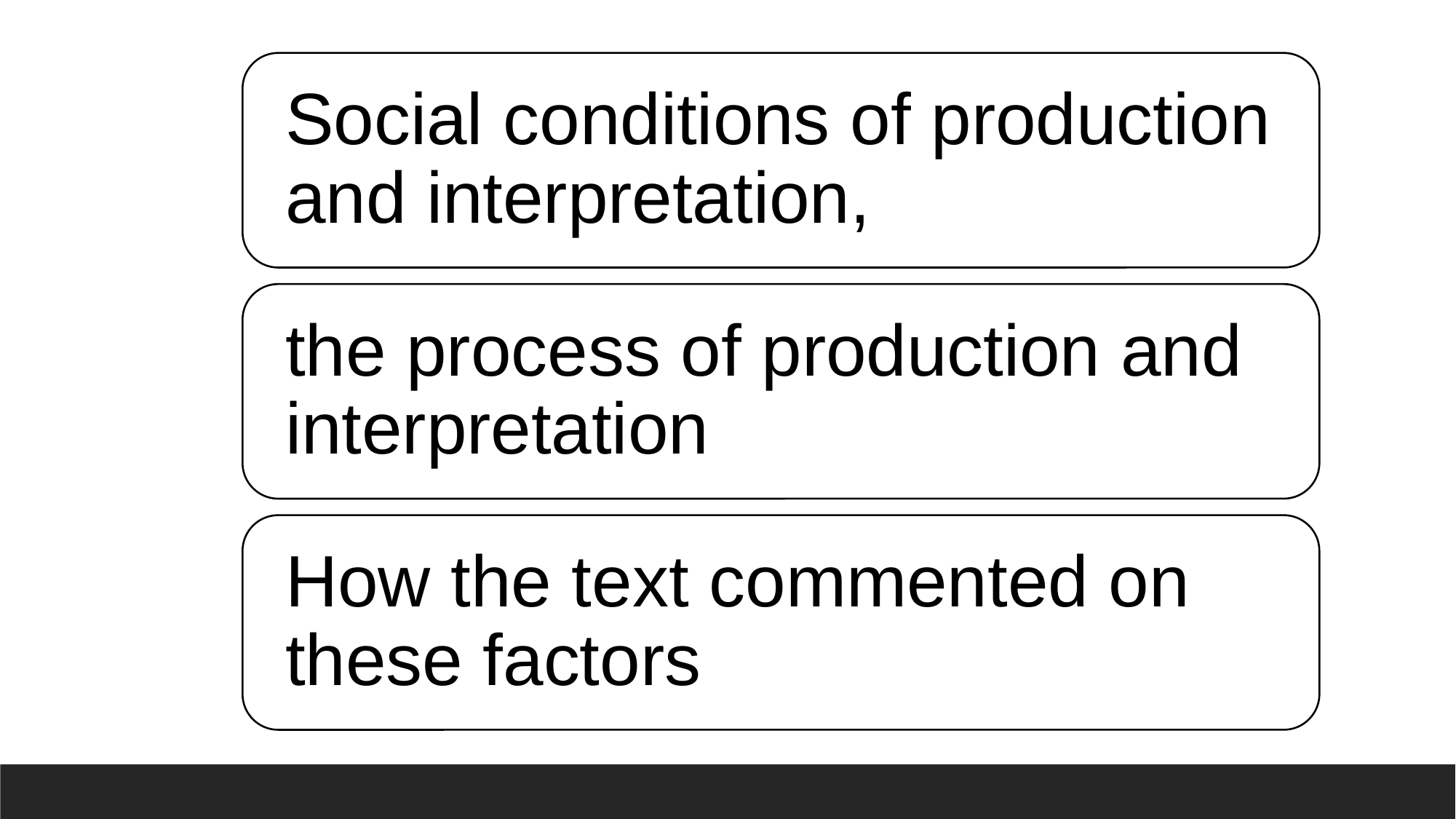

Social conditions of production and interpretation,
the process of production and interpretation
How the text commented on these factors